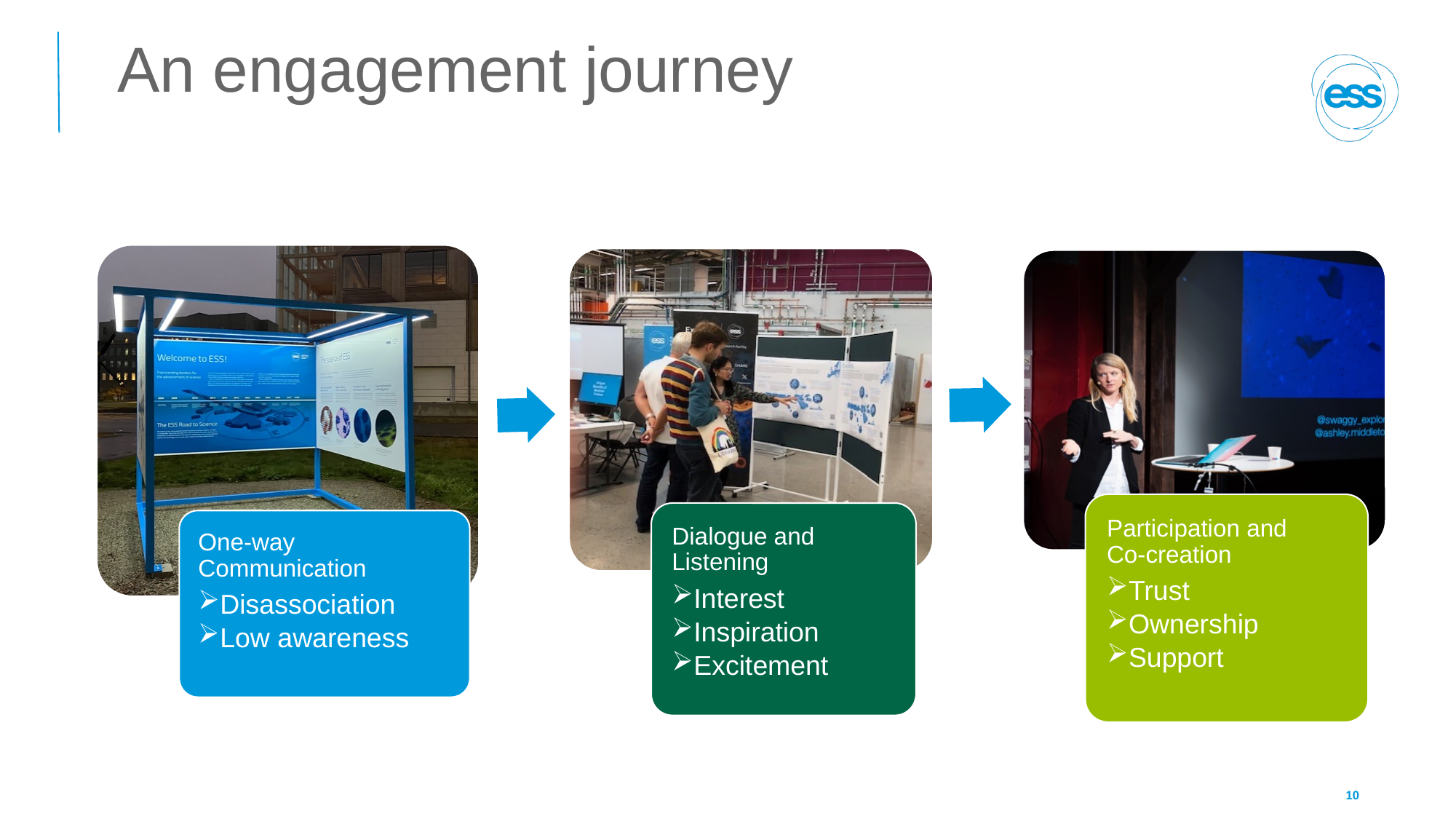

# An engagement journey
One-way Communication
Disassociation
Low awareness

Dialogue and Listening
Interest
Inspiration
Excitement

Participation and
Co-creation
Trust
Ownership
Support
10